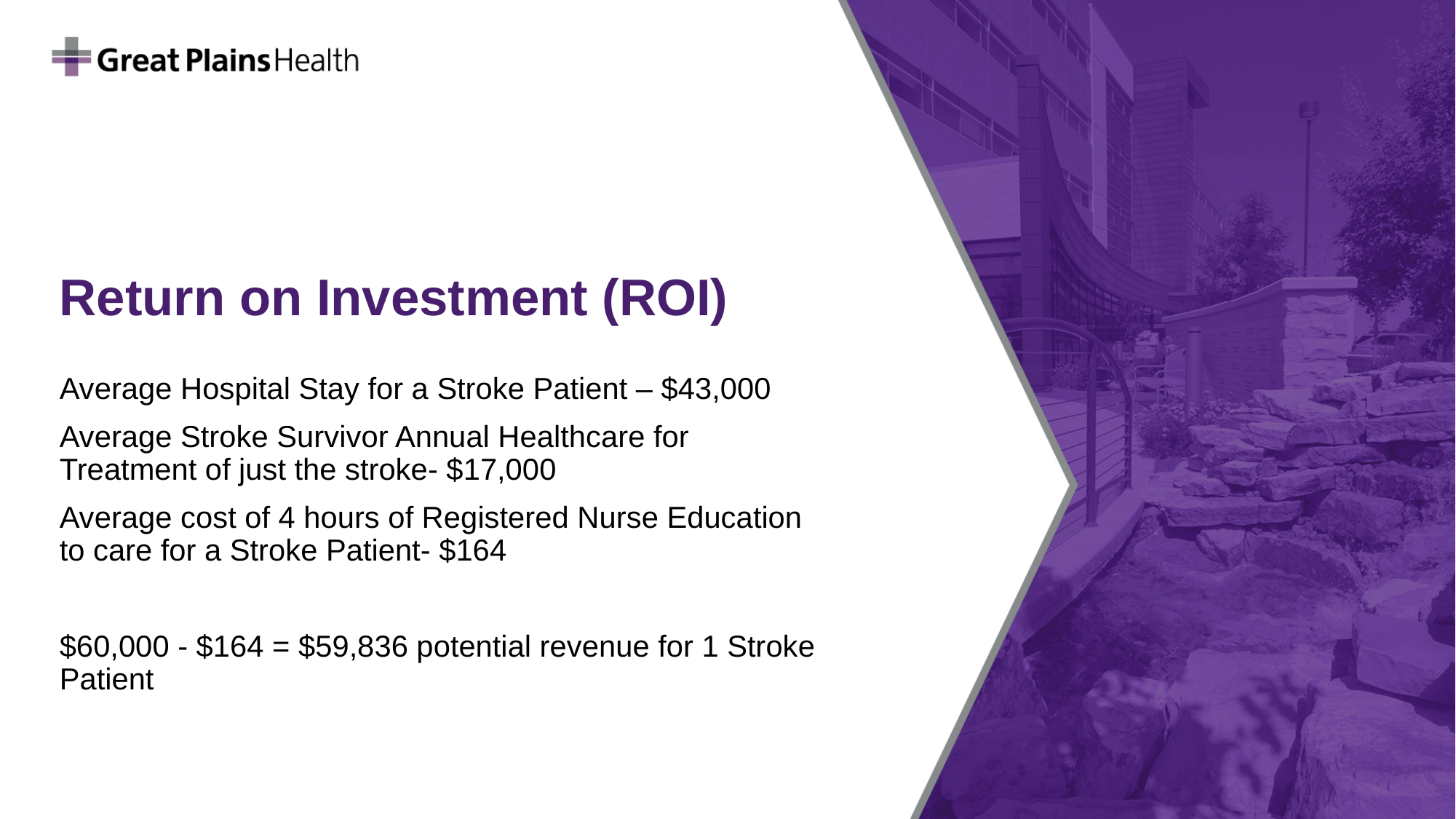

# Return on Investment (ROI)
Average Hospital Stay for a Stroke Patient – $43,000
Average Stroke Survivor Annual Healthcare for Treatment of just the stroke- $17,000
Average cost of 4 hours of Registered Nurse Education to care for a Stroke Patient- $164

$60,000 - $164 = $59,836 potential revenue for 1 Stroke Patient